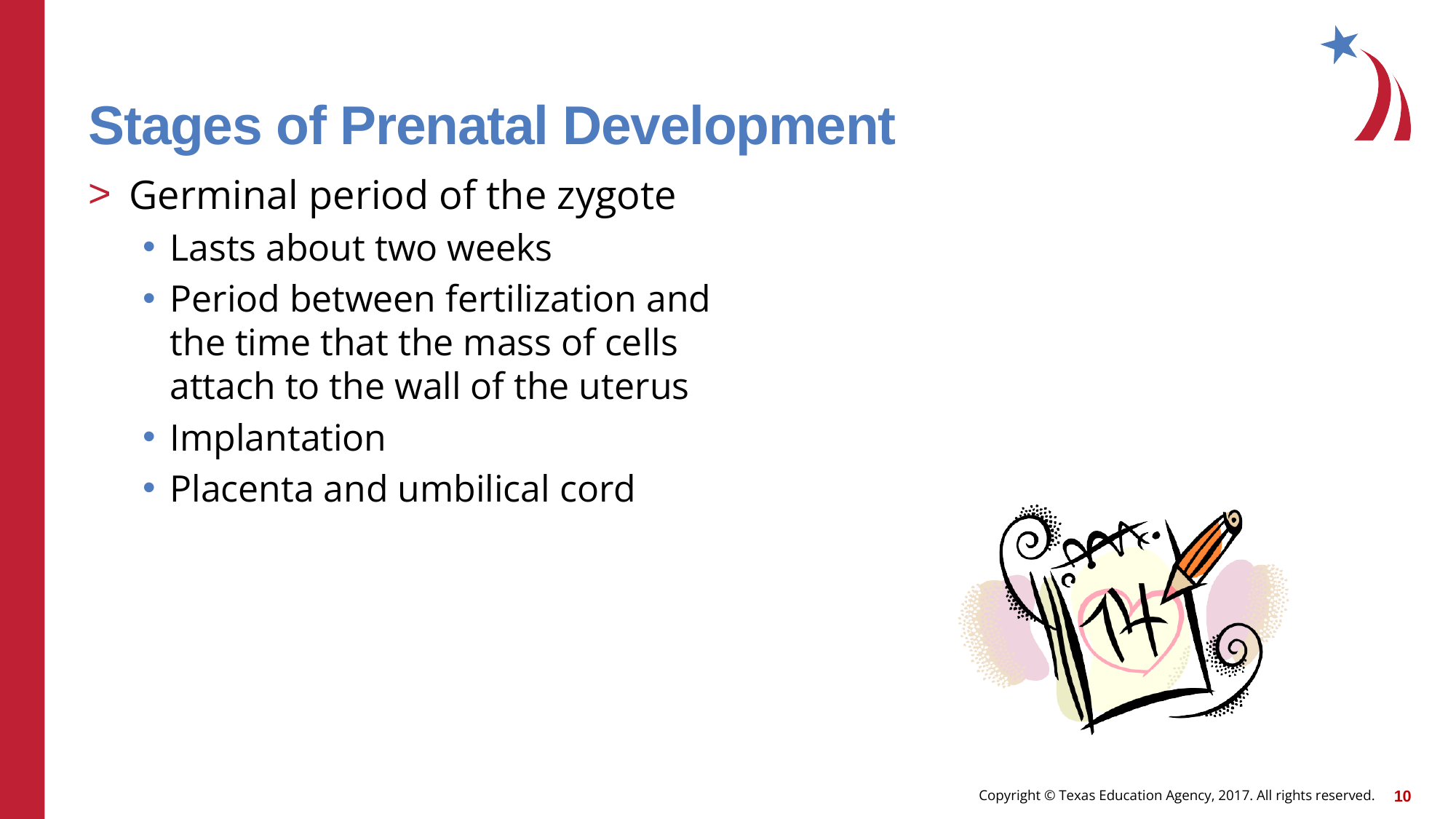

Stages of Prenatal Development
Germinal period of the zygote
Lasts about two weeks
Period between fertilization and the time that the mass of cells attach to the wall of the uterus
Implantation
Placenta and umbilical cord